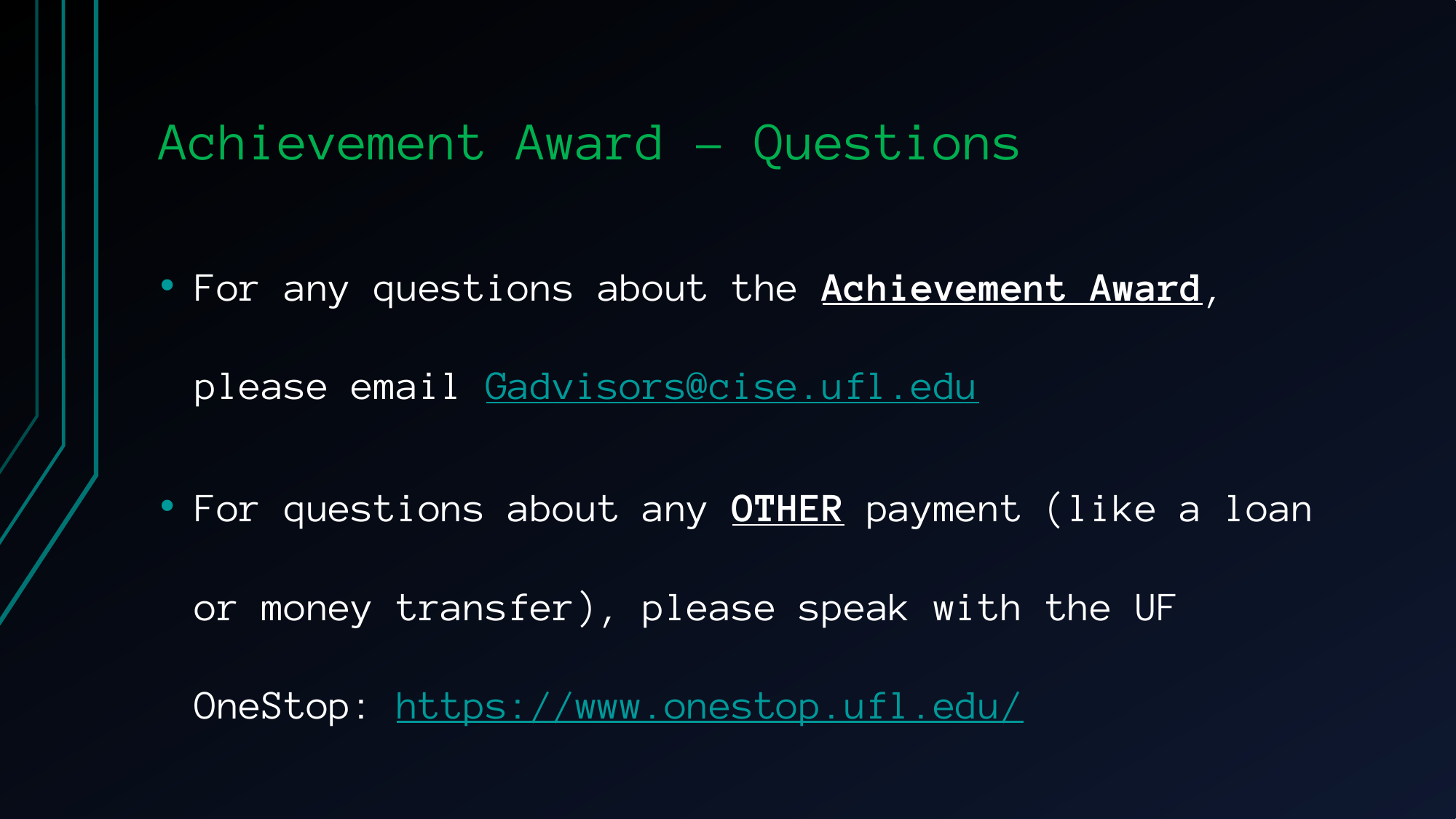

# Achievement Award – Questions
For any questions about the Achievement Award, please email Gadvisors@cise.ufl.edu
For questions about any OTHER payment (like a loan or money transfer), please speak with the UF OneStop: https://www.onestop.ufl.edu/